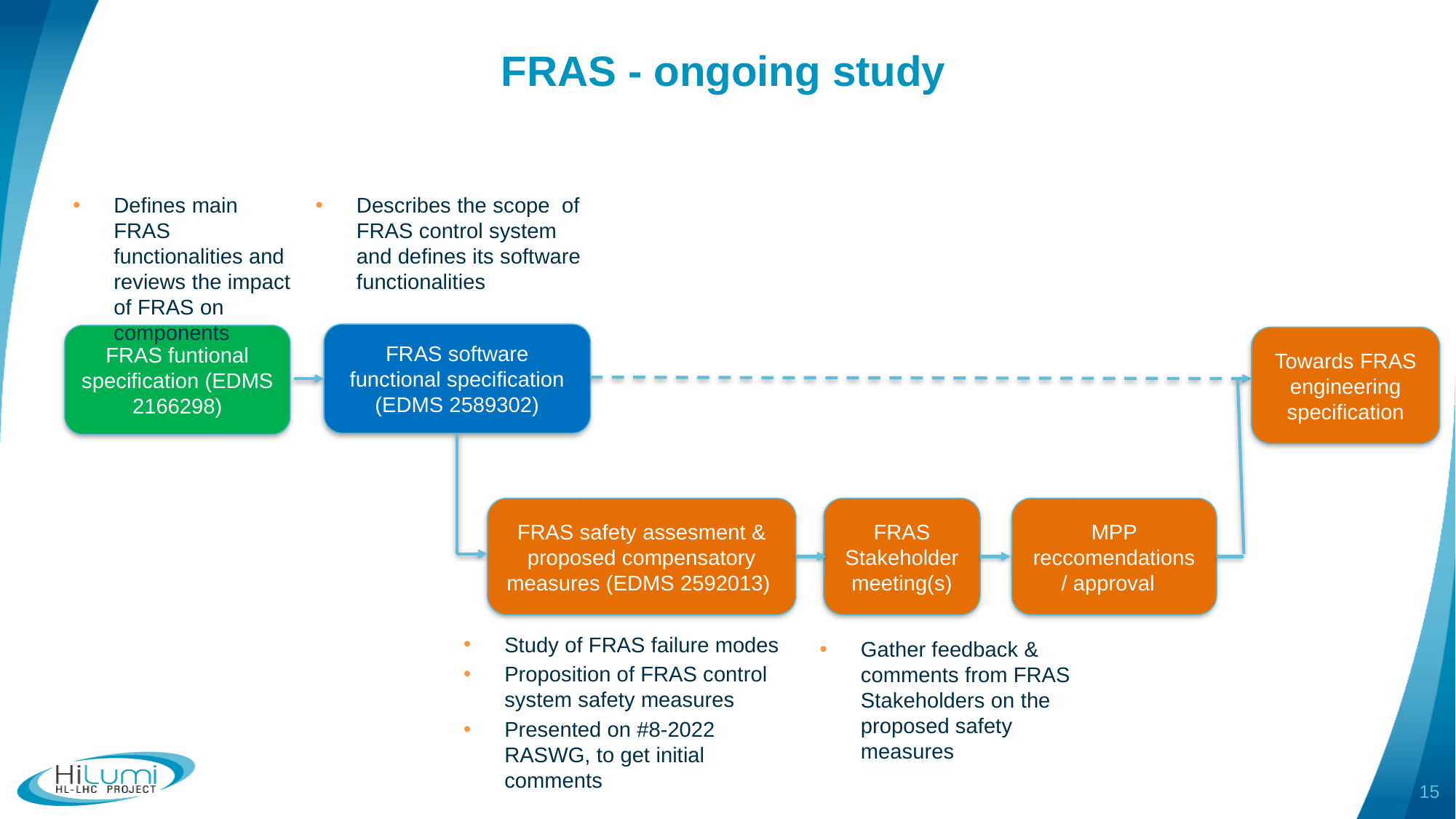

# FRAS - ongoing study
Defines main FRAS functionalities and reviews the impact of FRAS on components
Describes the scope  of FRAS control system and defines its software functionalities
FRAS software functional specification (EDMS 2589302)
FRAS funtional specification (EDMS 2166298)
Towards FRAS engineering specification
FRAS Stakeholder meeting(s)
MPP reccomendations / approval
FRAS safety assesment & proposed compensatory measures (EDMS 2592013)
Study of FRAS failure modes
Proposition of FRAS control system safety measures
Presented on #8-2022 RASWG, to get initial comments
Gather feedback & comments from FRAS Stakeholders on the proposed safety measures
15